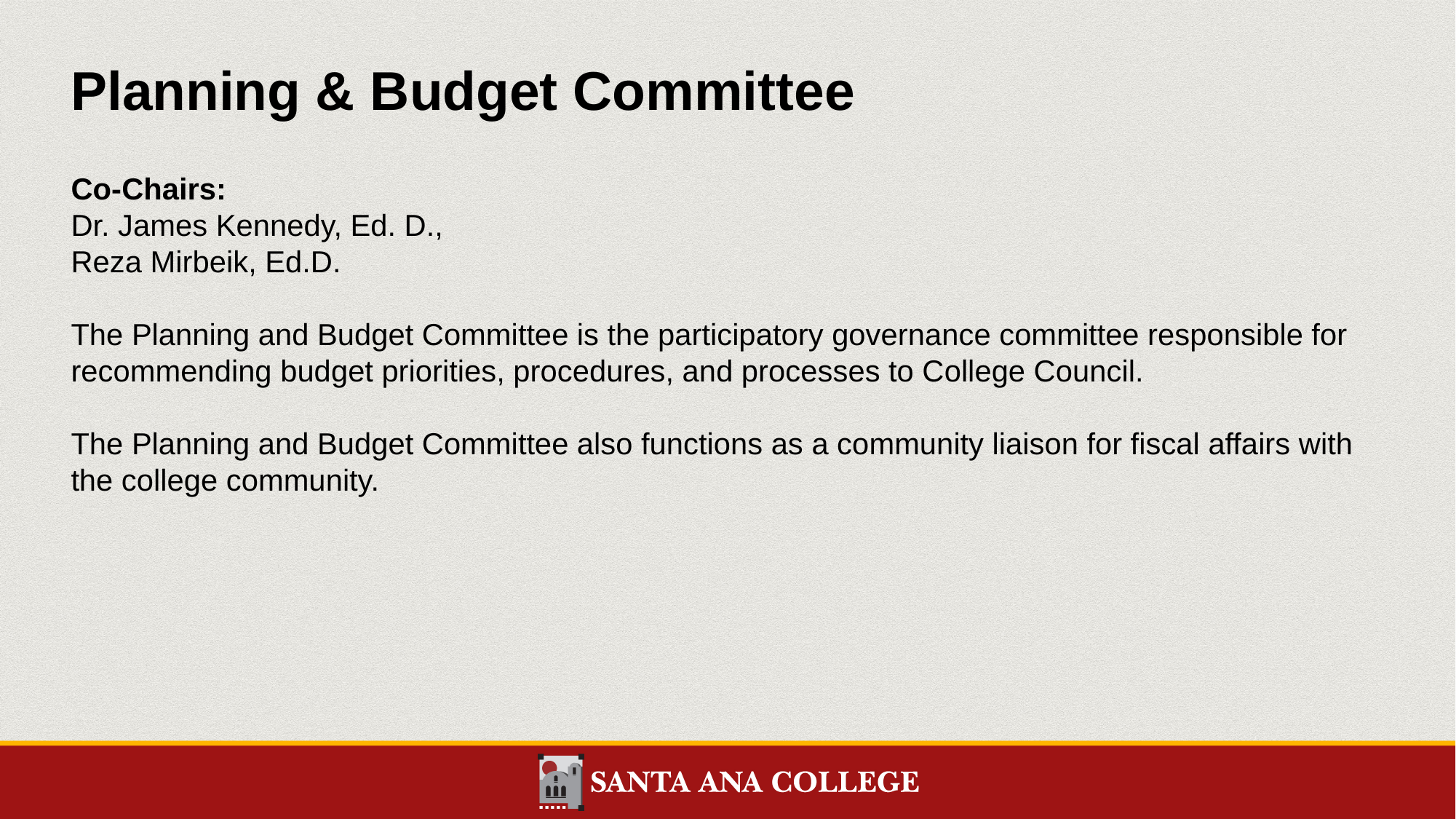

# Planning & Budget Committee
Co-Chairs:
Dr. James Kennedy, Ed. D.,
Reza Mirbeik, Ed.D.

The Planning and Budget Committee is the participatory governance committee responsible for recommending budget priorities, procedures, and processes to College Council.

The Planning and Budget Committee also functions as a community liaison for fiscal affairs with the college community.